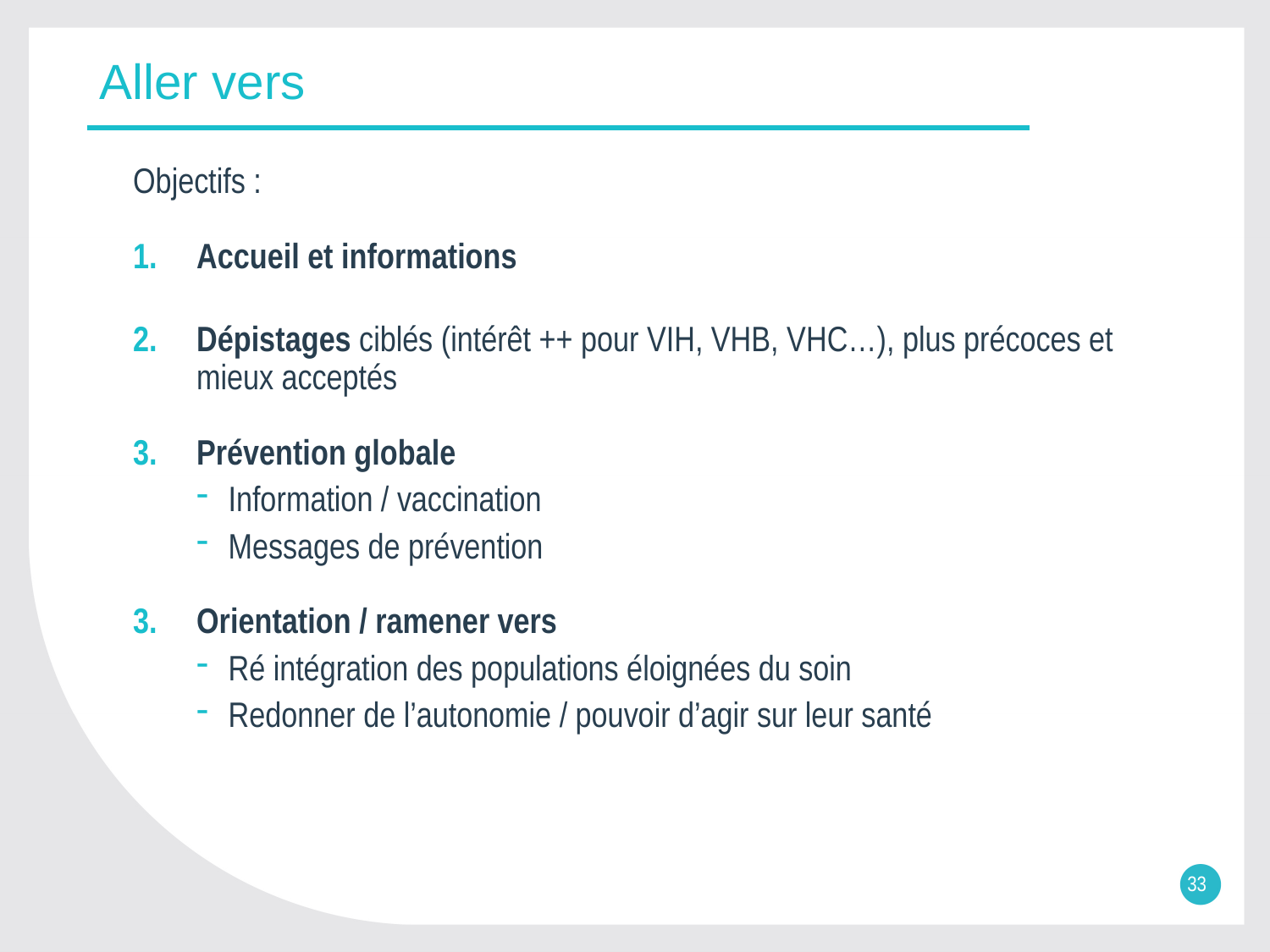

# Aller vers
Objectifs :

Accueil et informations

Dépistages ciblés (intérêt ++ pour VIH, VHB, VHC…), plus précoces et mieux acceptés

Prévention globale
Information / vaccination
Messages de prévention

Orientation / ramener vers
Ré intégration des populations éloignées du soin
Redonner de l’autonomie / pouvoir d’agir sur leur santé
33